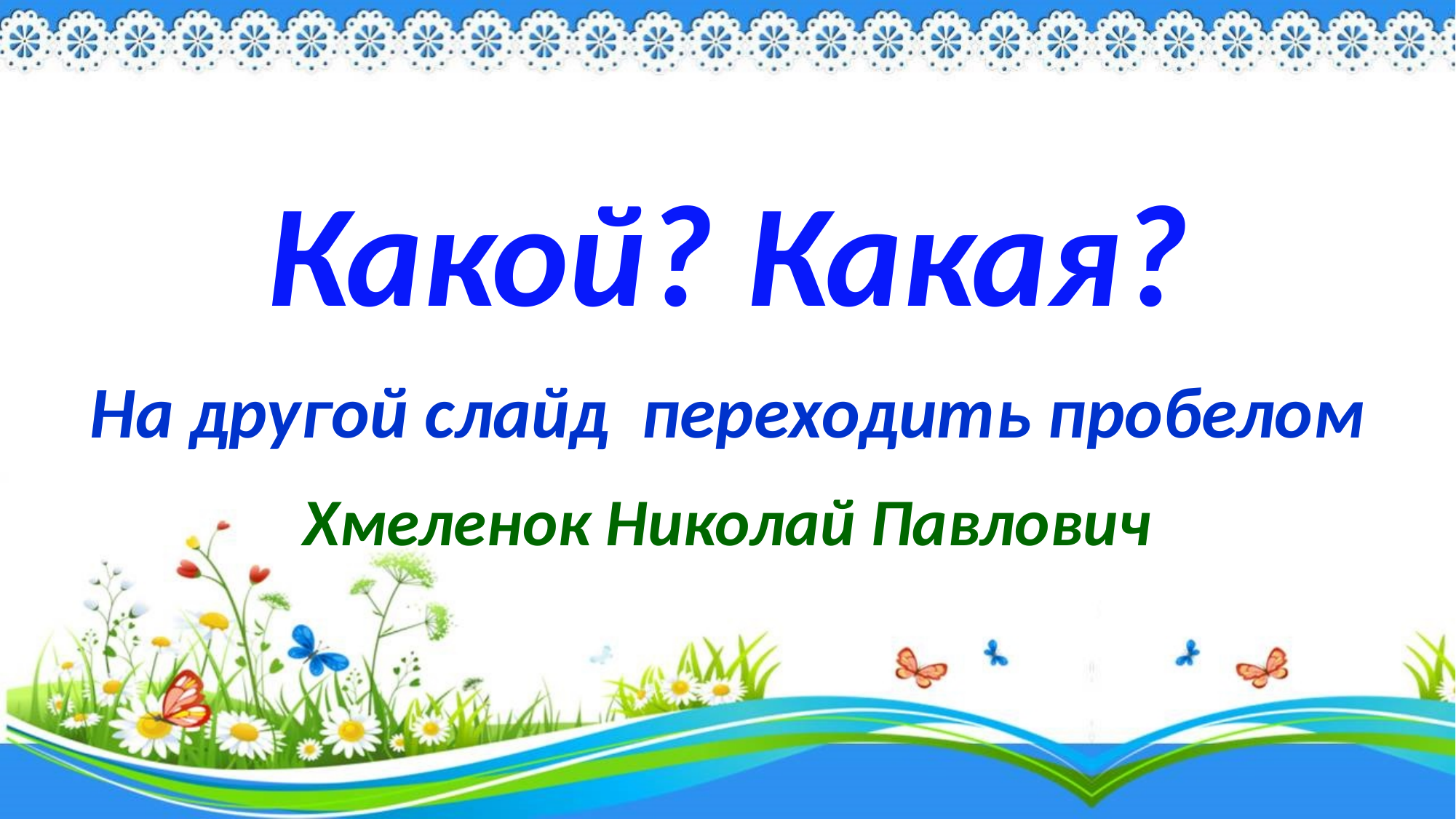

Какой? Какая?
На другой слайд  переходить пробелом
Хмеленок Николай Павлович